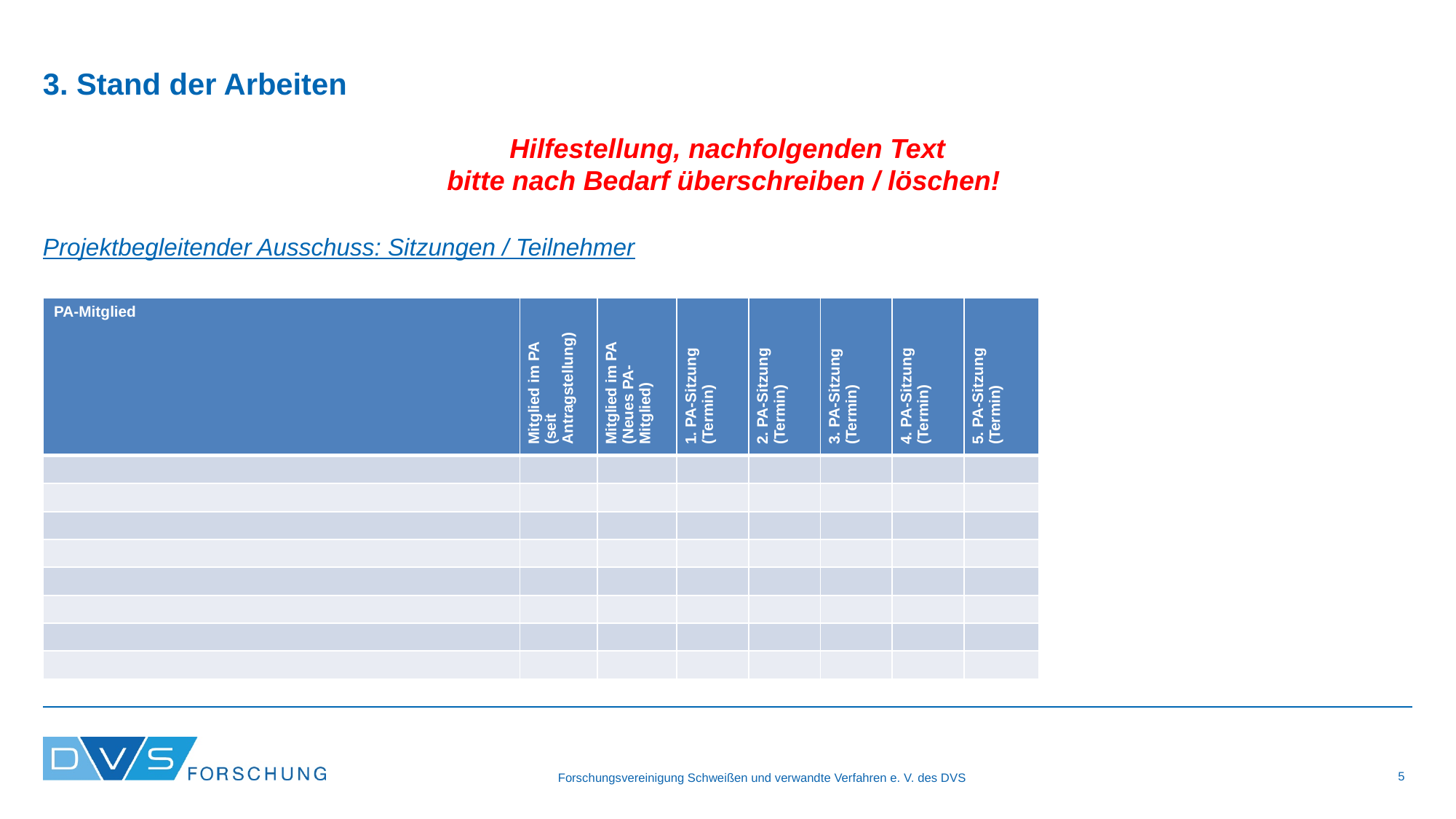

3. Stand der Arbeiten

Hilfestellung, nachfolgenden Text
bitte nach Bedarf überschreiben / löschen!

Projektbegleitender Ausschuss: Sitzungen / Teilnehmer

PA-Mitglied
Mitglied im PA
(seit Antragstellung)
Mitglied im PA
(Neues PA-Mitglied)
1. PA-Sitzung
(Termin)
2. PA-Sitzung
(Termin)
3. PA-Sitzung

| PA-Mitglied | Mitglied im PA (seit Antragstellung) | Mitglied im PA (Neues PA-Mitglied) | 1. PA-Sitzung (Termin) | 2. PA-Sitzung (Termin) | 3. PA-Sitzung (Termin) | 4. PA-Sitzung (Termin) | 5. PA-Sitzung (Termin) |
| --- | --- | --- | --- | --- | --- | --- | --- |
|  |  |  |  |  |  |  |  |
|  |  |  |  |  |  |  |  |
|  |  |  |  |  |  |  |  |
|  |  |  |  |  |  |  |  |
|  |  |  |  |  |  |  |  |
|  |  |  |  |  |  |  |  |
|  |  |  |  |  |  |  |  |
|  |  |  |  |  |  |  |  |